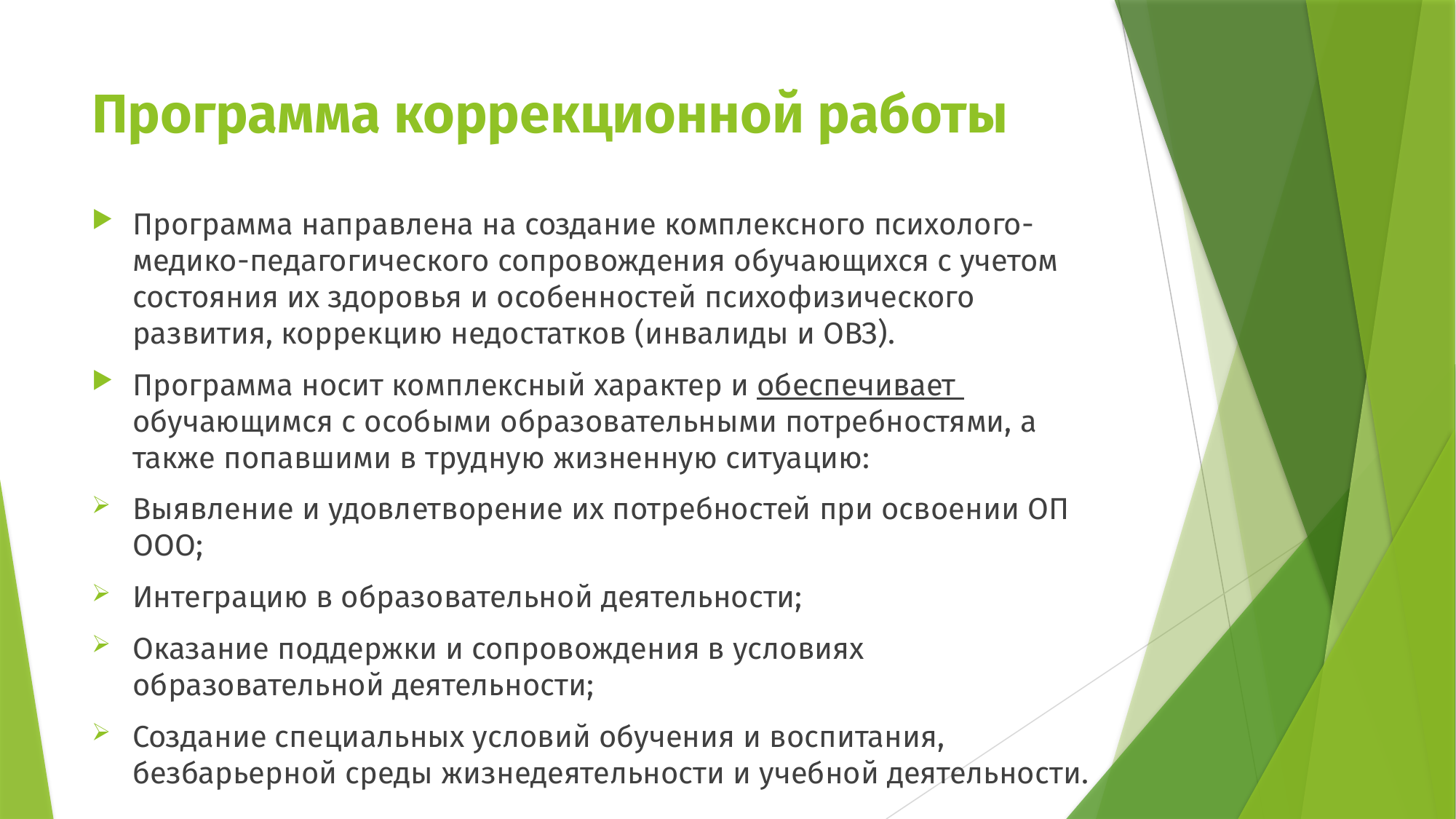

# Программа коррекционной работы
Программа направлена на создание комплексного психолого-медико-педагогического сопровождения обучающихся с учетом состояния их здоровья и особенностей психофизического развития, коррекцию недостатков (инвалиды и ОВЗ).
Программа носит комплексный характер и обеспечивает  обучающимся с особыми образовательными потребностями, а также попавшими в трудную жизненную ситуацию:
Выявление и удовлетворение их потребностей при освоении ОП ООО;
Интеграцию в образовательной деятельности;
Оказание поддержки и сопровождения в условиях образовательной деятельности;
Создание специальных условий обучения и воспитания, безбарьерной среды жизнедеятельности и учебной деятельности.